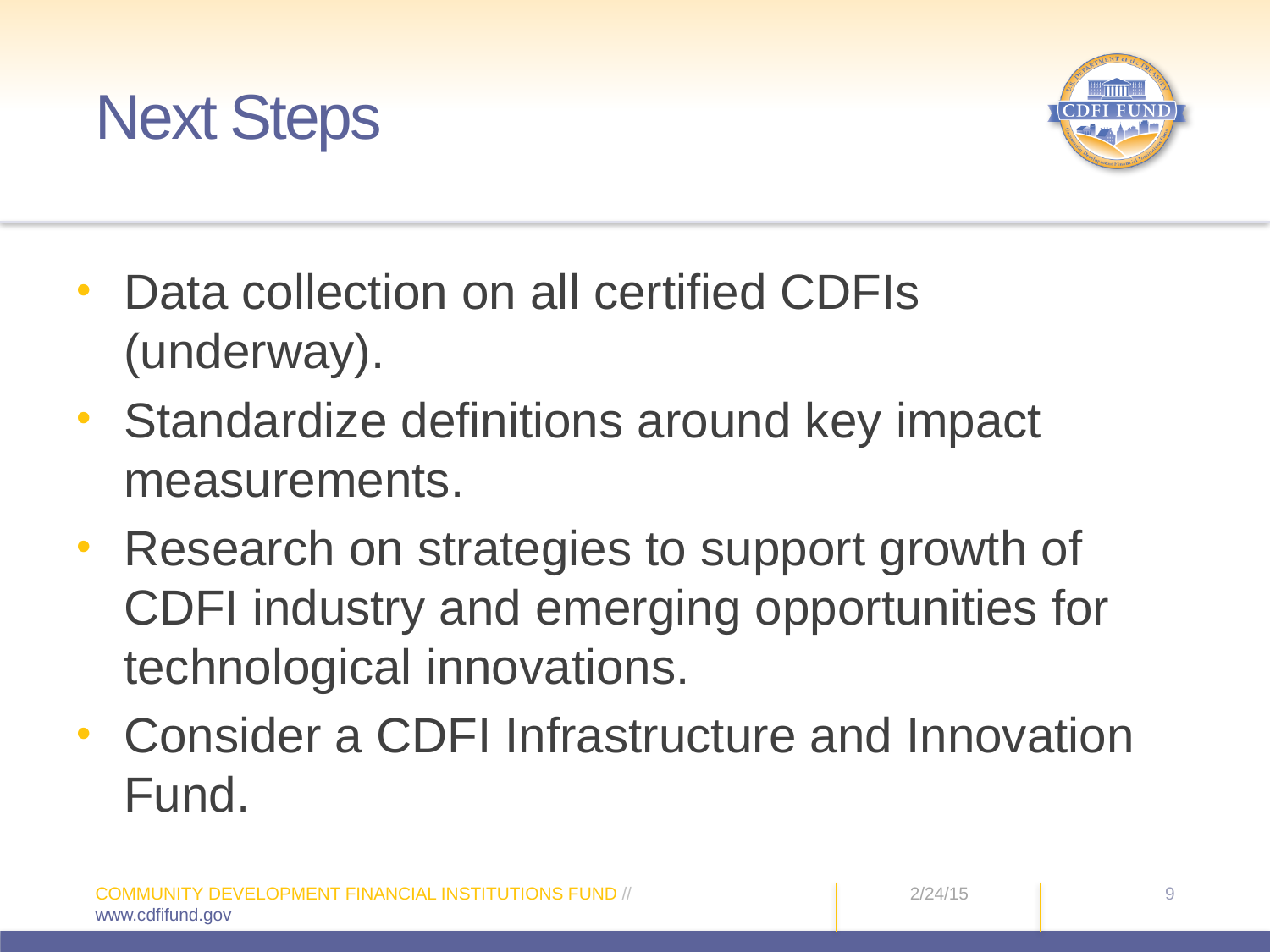

# Next Steps
Data collection on all certified CDFIs (underway).
Standardize definitions around key impact measurements.
Research on strategies to support growth of CDFI industry and emerging opportunities for technological innovations.
Consider a CDFI Infrastructure and Innovation Fund.

9
COMMUNITY DEVELOPMENT FINANCIAL INSTITUTIONS FUND //
www.cdfifund.gov
2/24/15